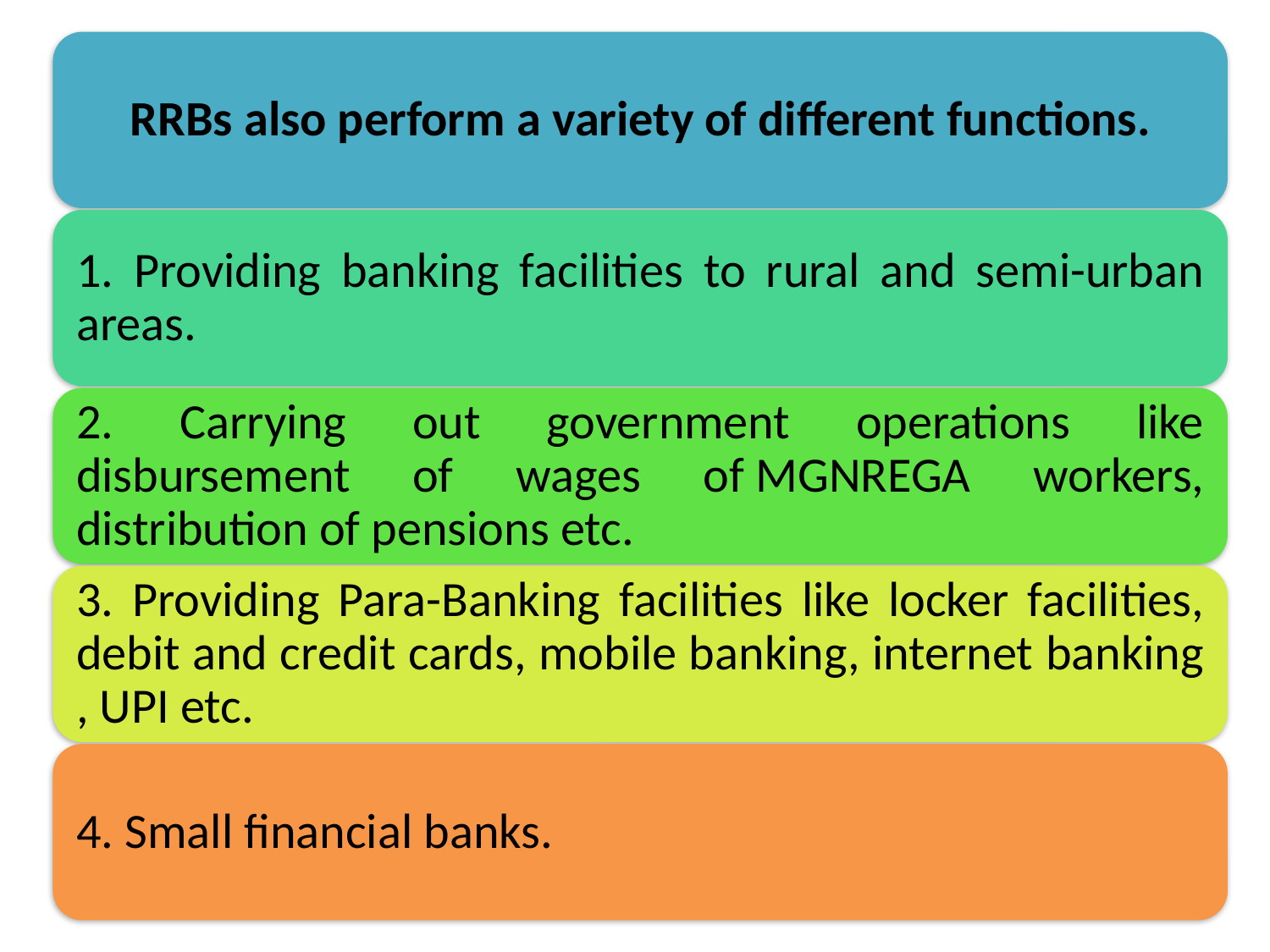

RRBs also perform a variety of different functions.
1. Providing banking facilities to rural and semi-urban areas.
2. Carrying out government operations like disbursement of wages of MGNREGA workers, distribution of pensions etc.
3. Providing Para-Banking facilities like locker facilities, debit and credit cards, mobile banking, internet banking , UPI etc.
4. Small financial banks.
# t